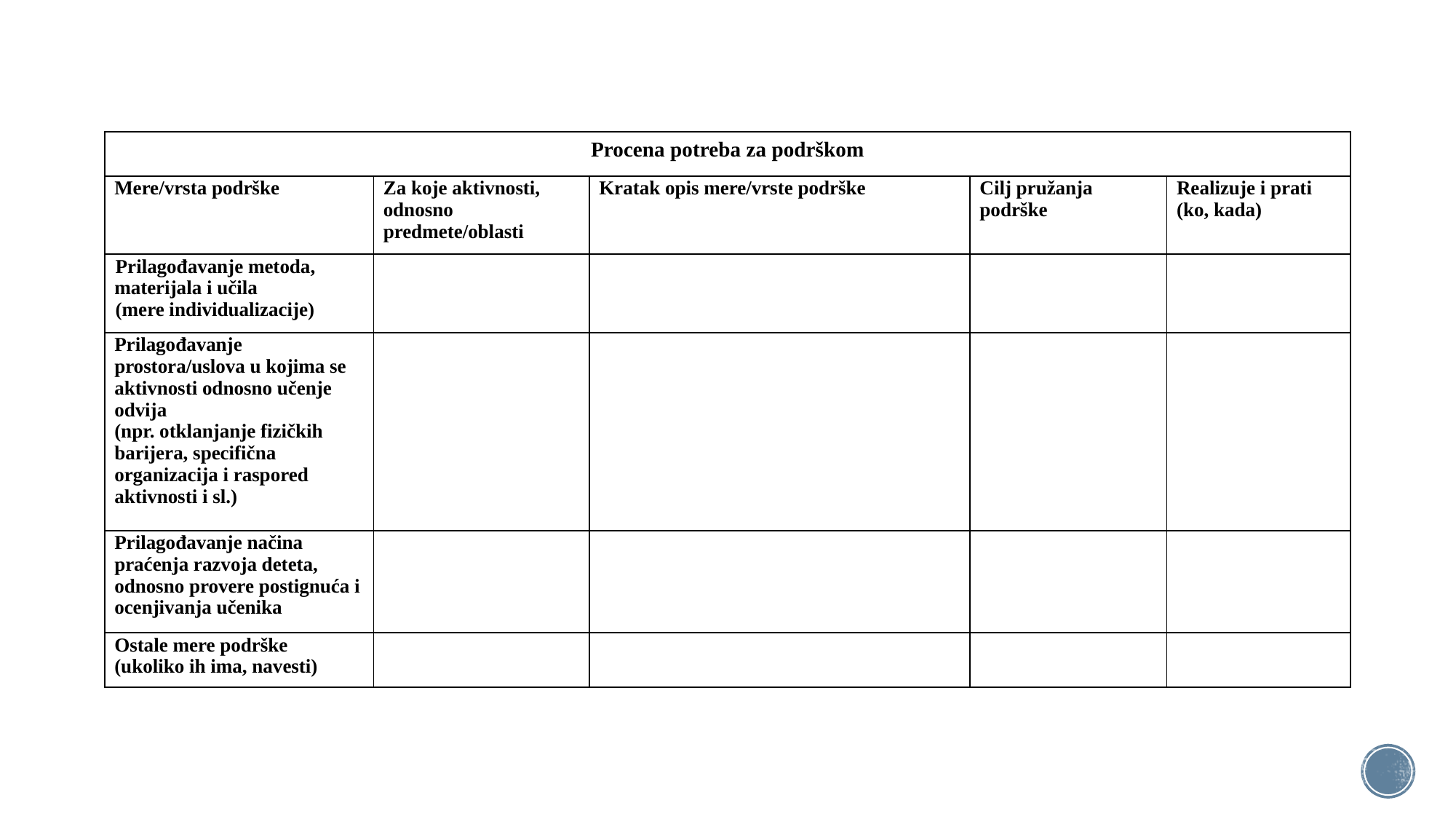

| Procena potreba za podrškom |  |  |  |  |
| --- | --- | --- | --- | --- |
| Mere/vrsta podrške | Za koje aktivnosti, odnosno predmete/oblasti | Kratak opis mere/vrste podrške | Cilj pružanja podrške | Realizuje i prati (ko, kada) |
| Prilagođavanje metoda, materijala i učila (mere individualizacije) |  |  |  |  |
| Prilagođavanje prostora/uslova u kojima se aktivnosti odnosno učenje odvija (npr. otklanjanje fizičkih barijera, specifična organizacija i raspored aktivnosti i sl.) |  |  |  |  |
| Prilagođavanje načina praćenja razvoja deteta, odnosno provere postignuća i ocenjivanja učenika |  |  |  |  |
| Ostale mere podrške (ukoliko ih ima, navesti) |  |  |  |  |